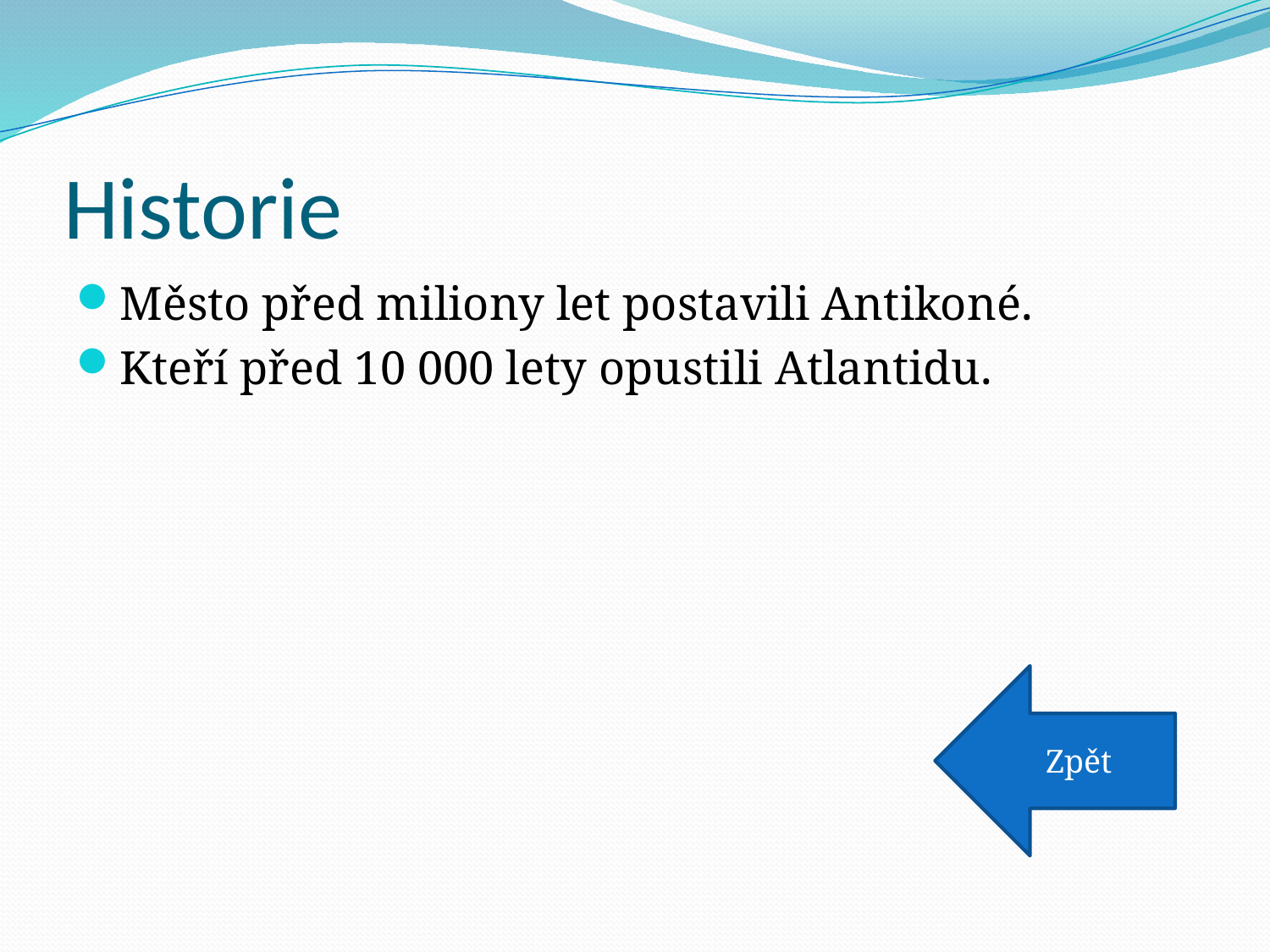

# Historie
Město před miliony let postavili Antikoné.
Kteří před 10 000 lety opustili Atlantidu.
Zpět